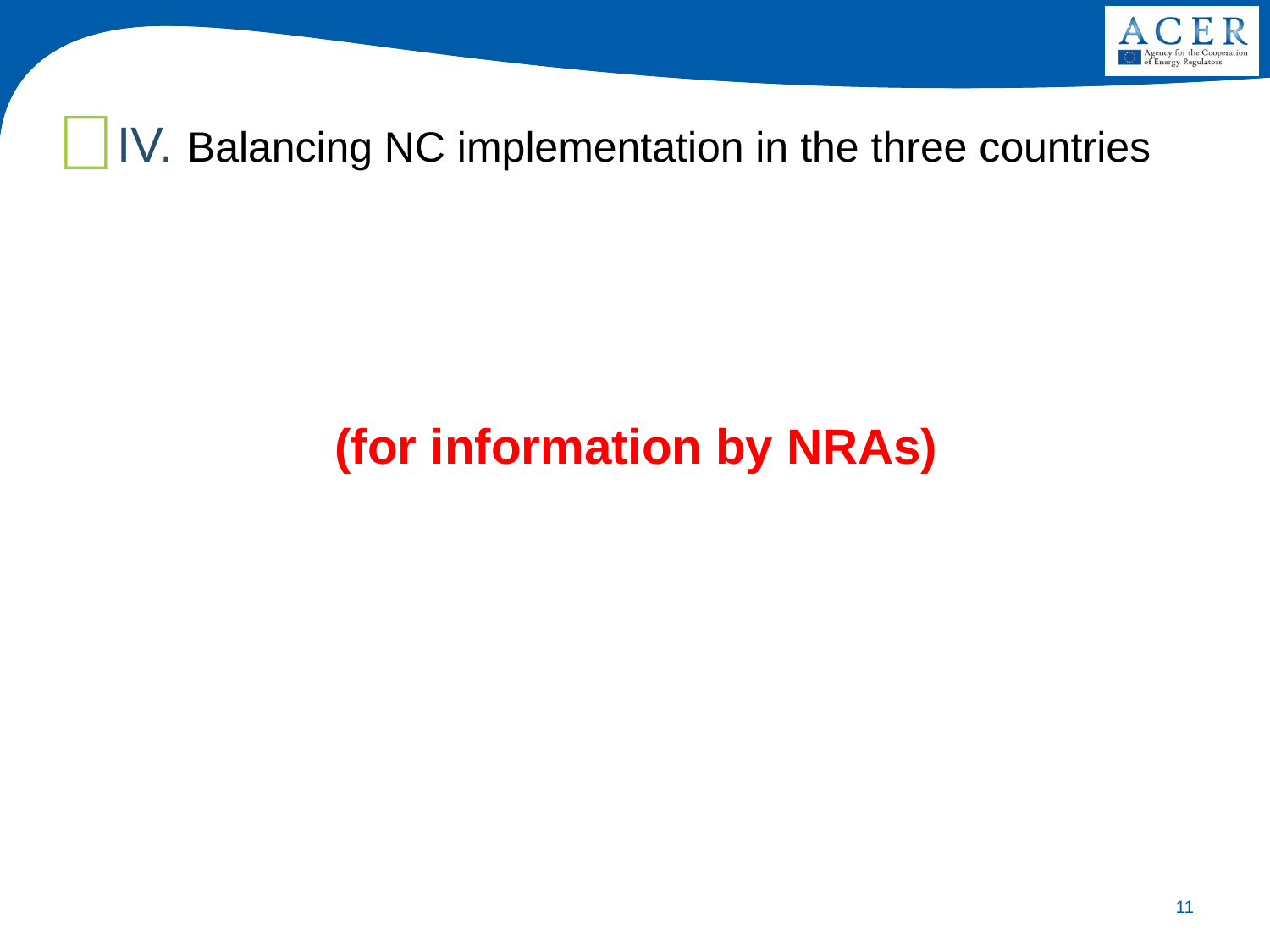

IV. Balancing NC implementation in the three countries

(for information by NRAs)